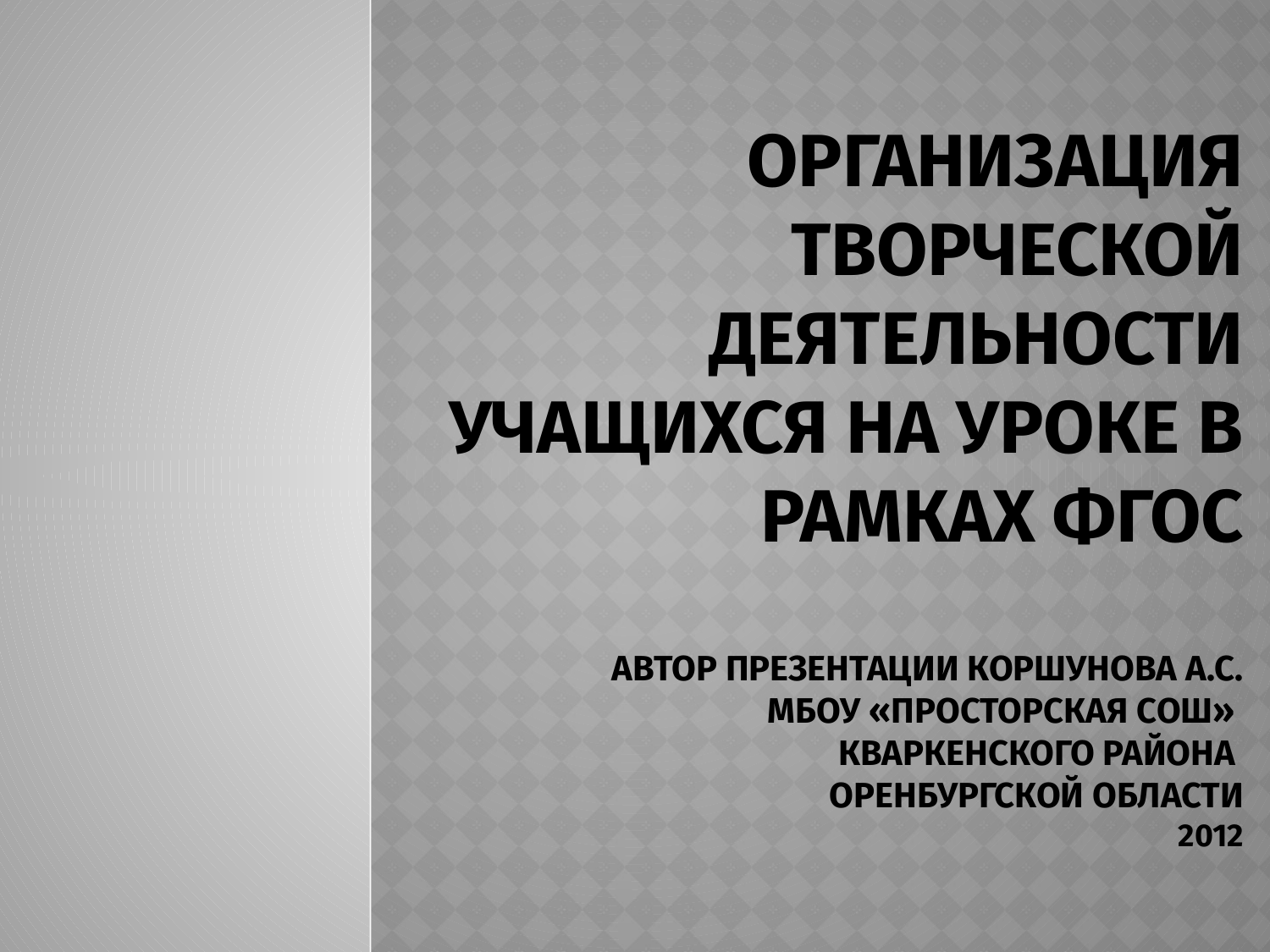

# организация творческой деятельности учащихся на уроке в рамках ФГоС автор презентации Коршунова а.С. Мбоу «Просторская СОШ» кваркенского района оренбургской области 2012